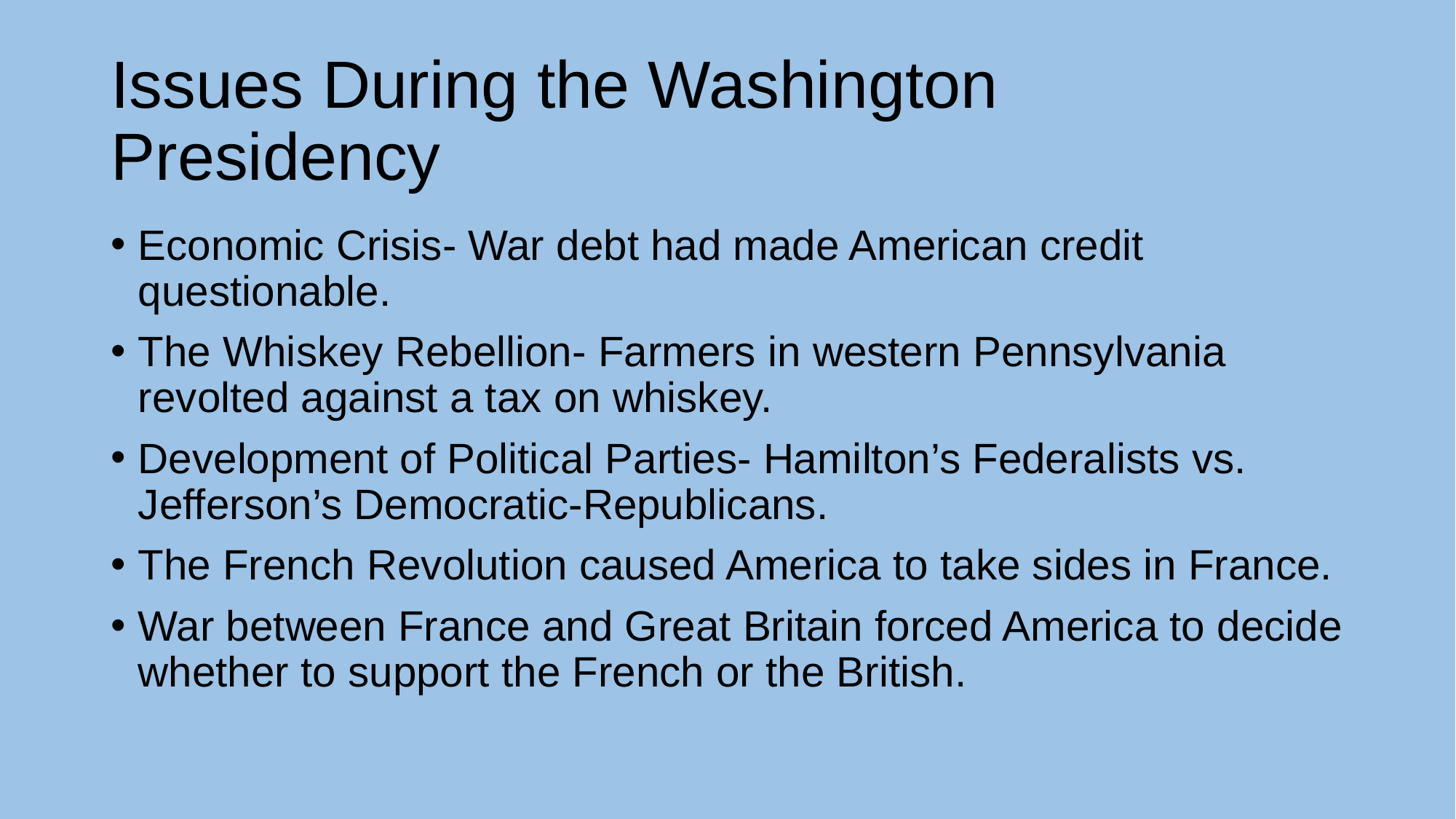

# Issues During the Washington Presidency
Economic Crisis- War debt had made American credit questionable.
The Whiskey Rebellion- Farmers in western Pennsylvania revolted against a tax on whiskey.
Development of Political Parties- Hamilton’s Federalists vs. Jefferson’s Democratic-Republicans.
The French Revolution caused America to take sides in France.
War between France and Great Britain forced America to decide whether to support the French or the British.